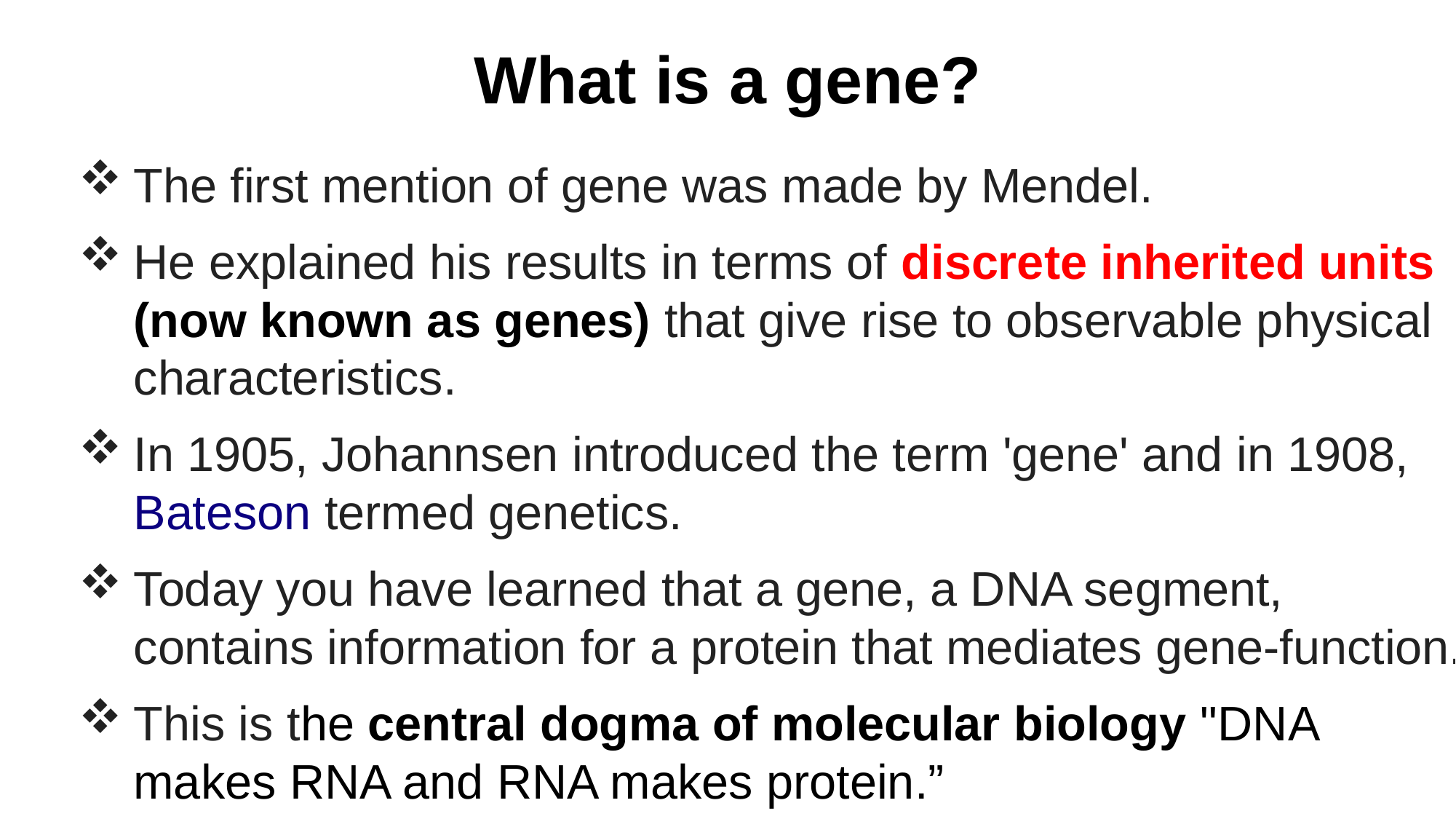

What is a gene?
The first mention of gene was made by Mendel.
He explained his results in terms of discrete inherited units (now known as genes) that give rise to observable physical characteristics.
In 1905, Johannsen introduced the term 'gene' and in 1908, Bateson termed genetics.
Today you have learned that a gene, a DNA segment, contains information for a protein that mediates gene-function.
This is the central dogma of molecular biology "DNA makes RNA and RNA makes protein.”